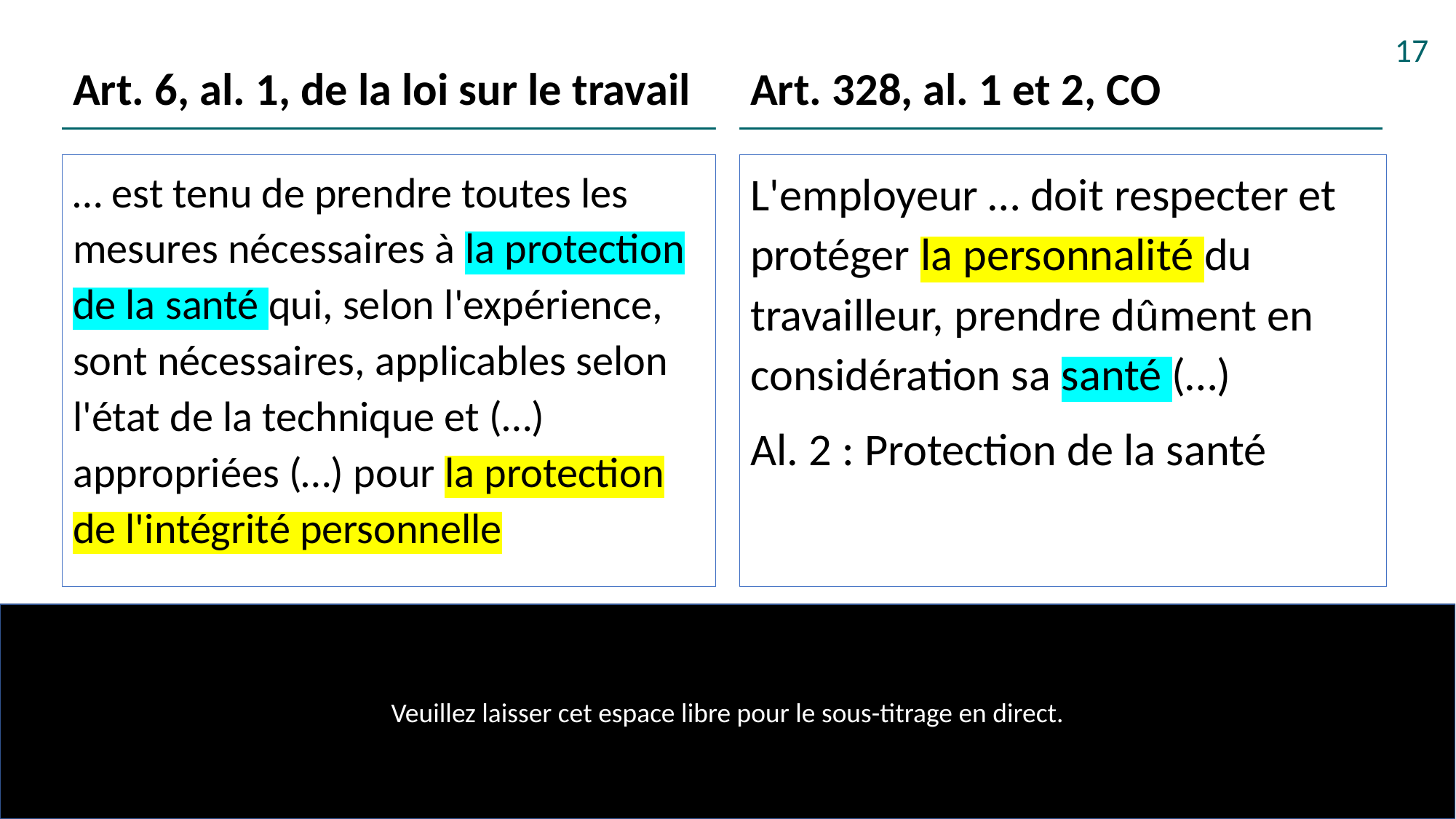

# Art. 328 CO et art. 6 de la loi sur le travail
Art. 6, al. 1, de la loi sur le travail
Art. 328, al. 1 et 2, CO

… est tenu de prendre toutes les mesures nécessaires à la protection de la santé qui, selon l'expérience, sont nécessaires, applicables selon l'état de la technique et (…) appropriées (…) pour la protection de l'intégrité personnelle
L'employeur … doit respecter et protéger la personnalité du travailleur, prendre dûment en considération sa santé (…)
Al. 2 : Protection de la santé